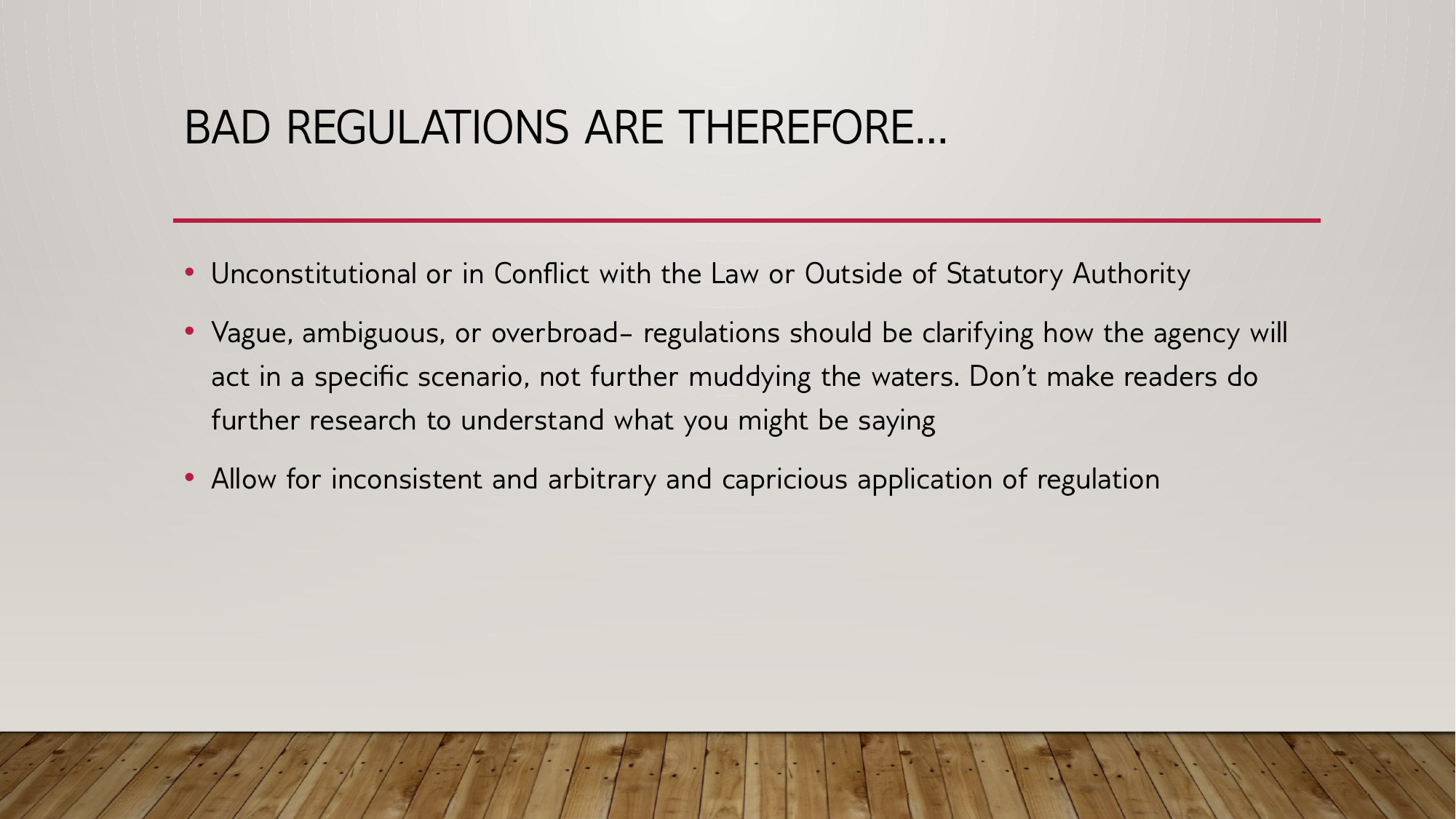

# Bad Regulations are therefore…
Unconstitutional or in Conflict with the Law or Outside of Statutory Authority
Vague, ambiguous, or overbroad– regulations should be clarifying how the agency will act in a specific scenario, not further muddying the waters. Don’t make readers do further research to understand what you might be saying
Allow for inconsistent and arbitrary and capricious application of regulation